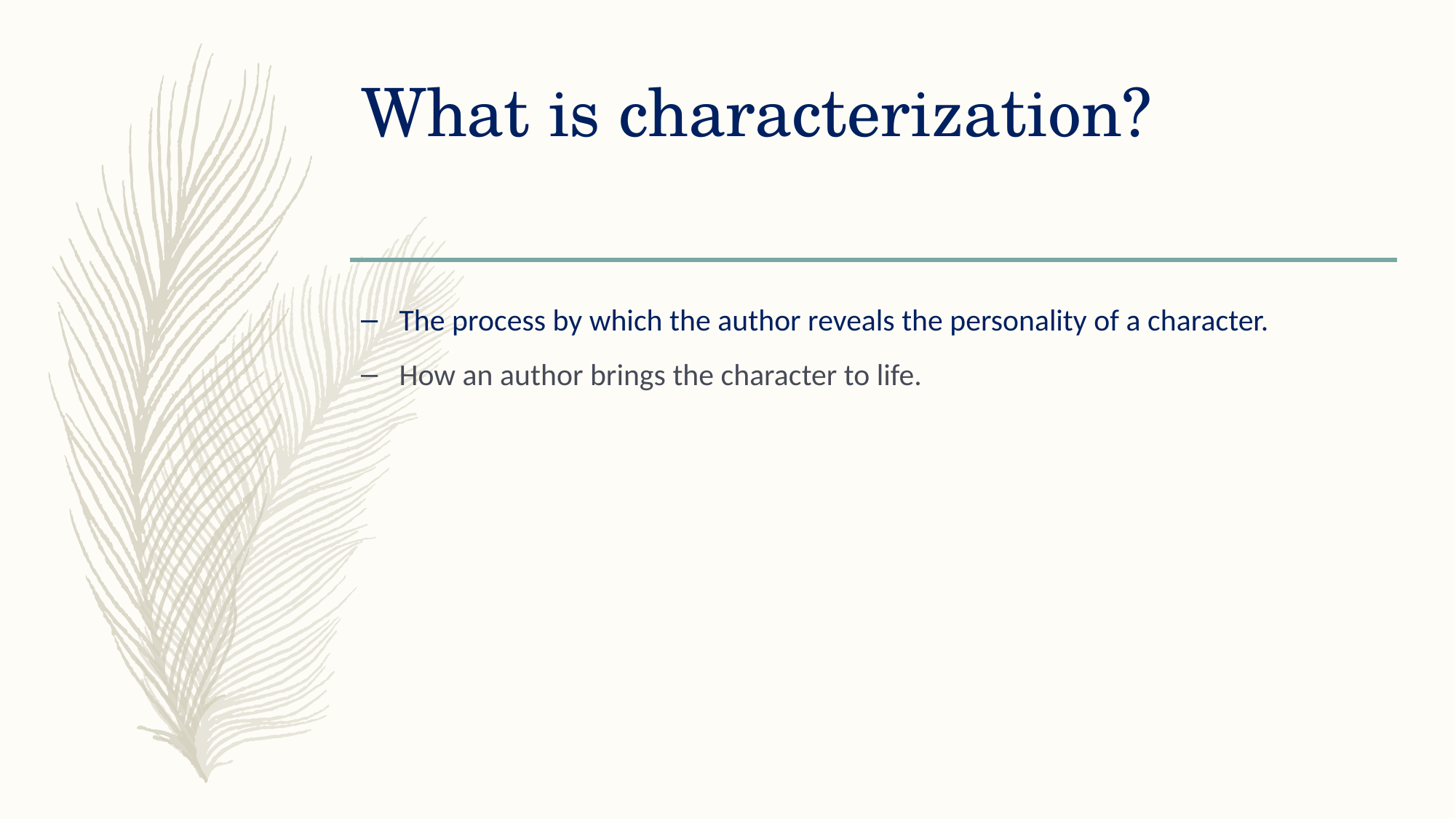

# What is characterization?
The process by which the author reveals the personality of a character.
How an author brings the character to life.